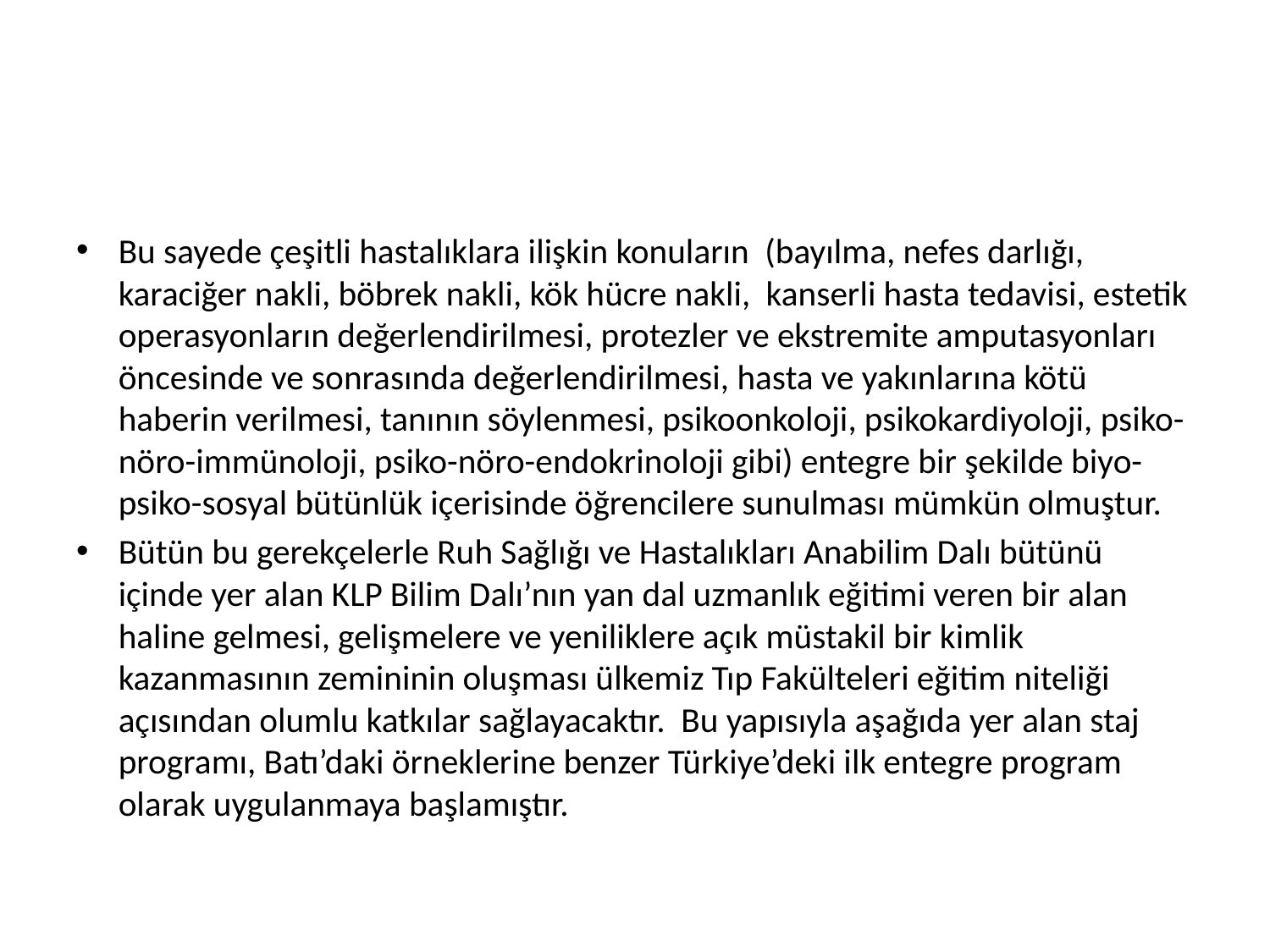

#
Bu sayede çeşitli hastalıklara ilişkin konuların  (bayılma, nefes darlığı, karaciğer nakli, böbrek nakli, kök hücre nakli,  kanserli hasta tedavisi, estetik operasyonların değerlendirilmesi, protezler ve ekstremite amputasyonları öncesinde ve sonrasında değerlendirilmesi, hasta ve yakınlarına kötü haberin verilmesi, tanının söylenmesi, psikoonkoloji, psikokardiyoloji, psiko-nöro-immünoloji, psiko-nöro-endokrinoloji gibi) entegre bir şekilde biyo-psiko-sosyal bütünlük içerisinde öğrencilere sunulması mümkün olmuştur.
Bütün bu gerekçelerle Ruh Sağlığı ve Hastalıkları Anabilim Dalı bütünü içinde yer alan KLP Bilim Dalı’nın yan dal uzmanlık eğitimi veren bir alan haline gelmesi, gelişmelere ve yeniliklere açık müstakil bir kimlik kazanmasının zemininin oluşması ülkemiz Tıp Fakülteleri eğitim niteliği açısından olumlu katkılar sağlayacaktır.  Bu yapısıyla aşağıda yer alan staj programı, Batı’daki örneklerine benzer Türkiye’deki ilk entegre program olarak uygulanmaya başlamıştır.